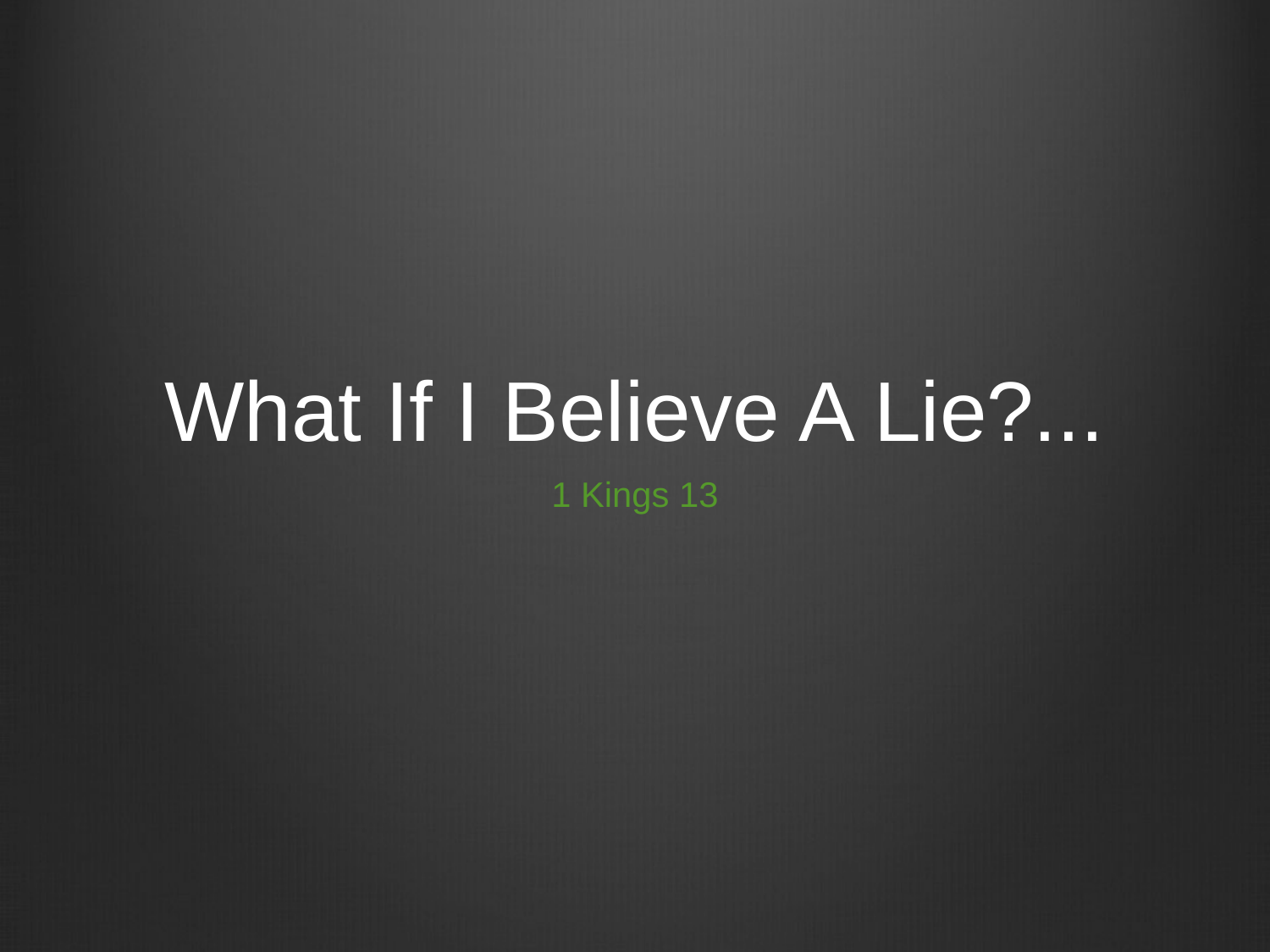

# What If I Believe A Lie?...
1 Kings 13